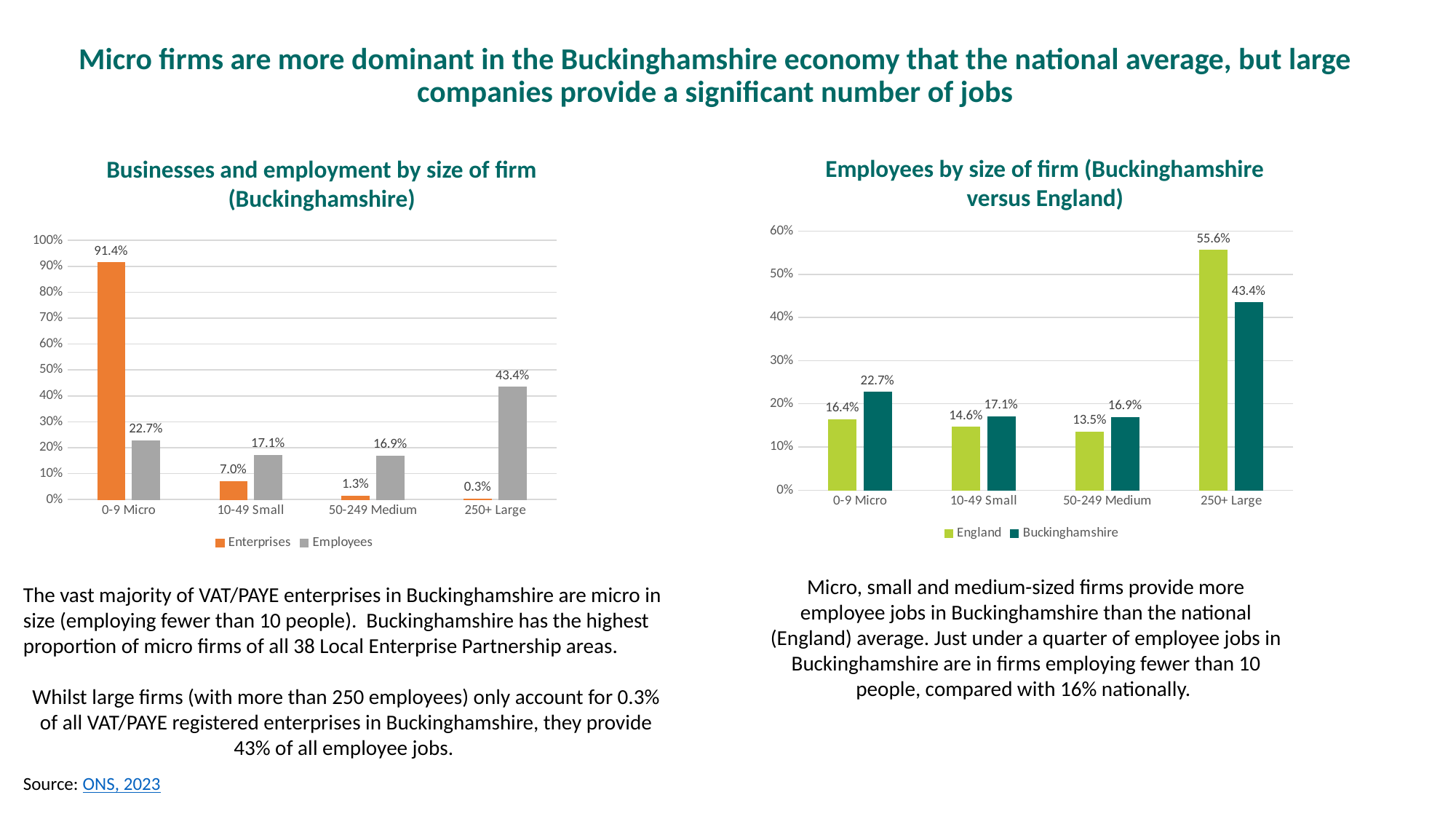

# Micro firms are more dominant in the Buckinghamshire economy that the national average, but large companies provide a significant number of jobs
Employees by size of firm (Buckinghamshire versus England)
Businesses and employment by size of firm (Buckinghamshire)

### Chart

| Category | England | Buckinghamshire |
|---|---|---|
| 0-9 Micro | 0.16358628082382917 | 0.22664154829429362 |
| 10-49 Small | 0.14588461684985013 | 0.17072183990715464 |
| 50-249 Medium | 0.13476783615447802 | 0.1686908478676627 |
| 250+ Large | 0.5557612661718427 | 0.4339457639308891 |

### Chart

| Category | Enterprises | Employees |
|---|---|---|
| 0-9 Micro | 0.9138893318450008 | 0.22664154829429362 |
| 10-49 Small | 0.07000478392600862 | 0.17072183990715464 |
| 50-249 Medium | 0.01323552862382395 | 0.1686908478676627 |
| 250+ Large | 0.00287035560516664 | 0.4339457639308891 |
Micro, small and medium-sized firms provide more employee jobs in Buckinghamshire than the national (England) average. Just under a quarter of employee jobs in Buckinghamshire are in firms employing fewer than 10 people, compared with 16% nationally.
The vast majority of VAT/PAYE enterprises in Buckinghamshire are micro in size (employing fewer than 10 people).  Buckinghamshire has the highest proportion of micro firms of all 38 Local Enterprise Partnership areas.

Whilst large firms (with more than 250 employees) only account for 0.3% of all VAT/PAYE registered enterprises in Buckinghamshire, they provide 43% of all employee jobs.
Source: ONS, 2023